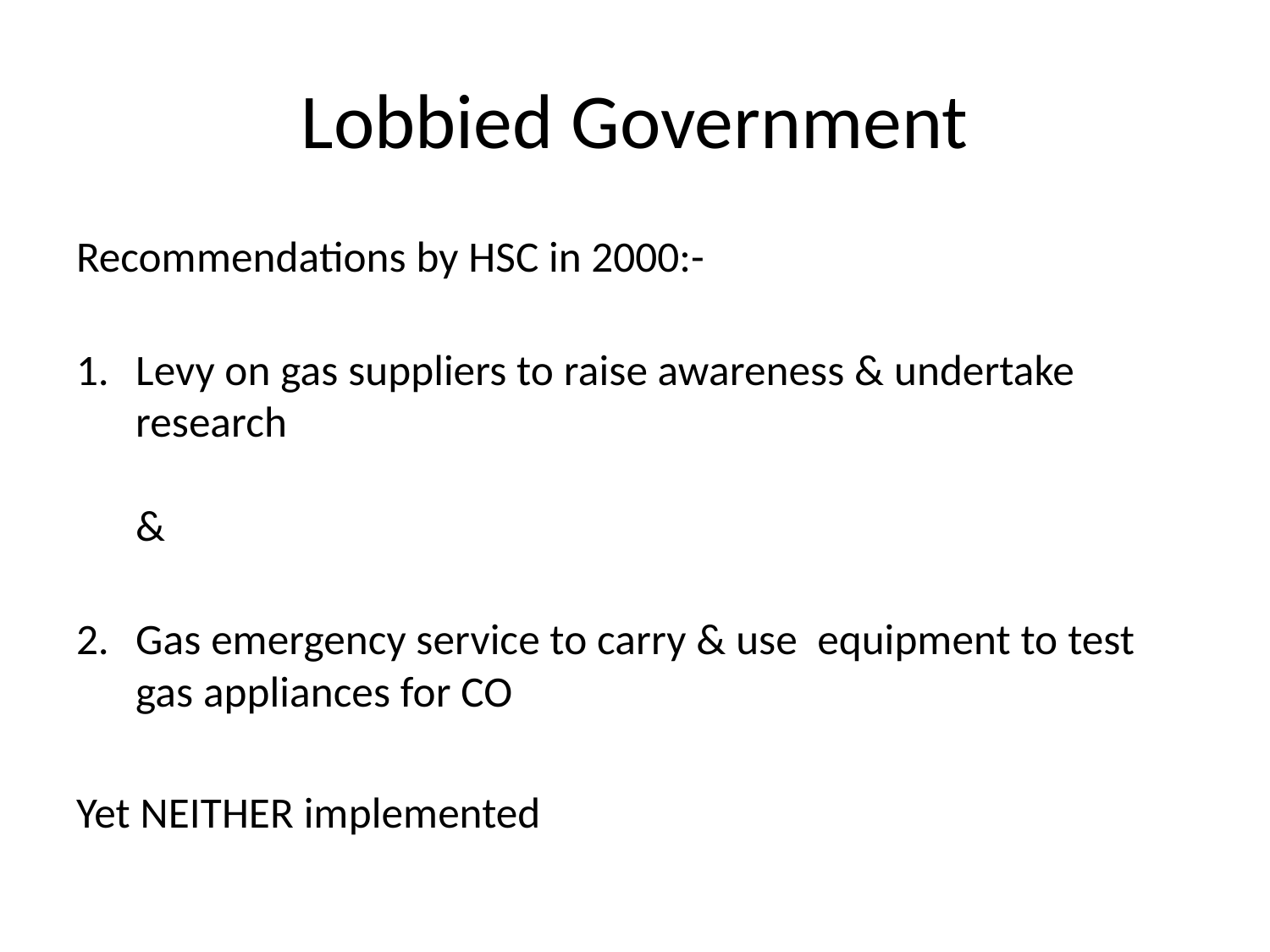

# Lobbied Government
Recommendations by HSC in 2000:-
Levy on gas suppliers to raise awareness & undertake research
&
Gas emergency service to carry & use  equipment to test gas appliances for CO

Yet NEITHER implemented